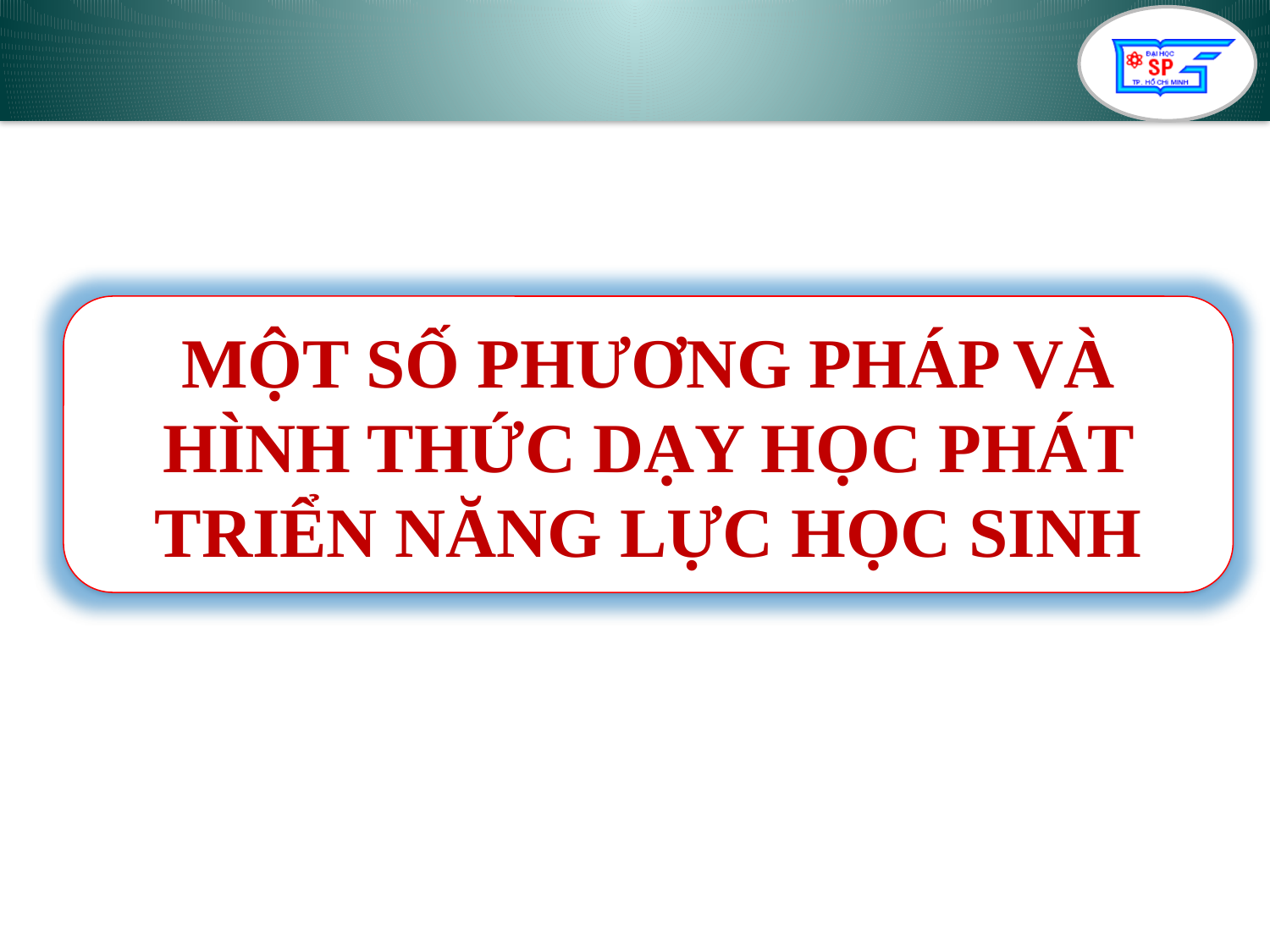

MỘT SỐ PHƯƠNG PHÁP VÀ HÌNH THỨC DẠY HỌC PHÁT TRIỂN NĂNG LỰC HỌC SINH